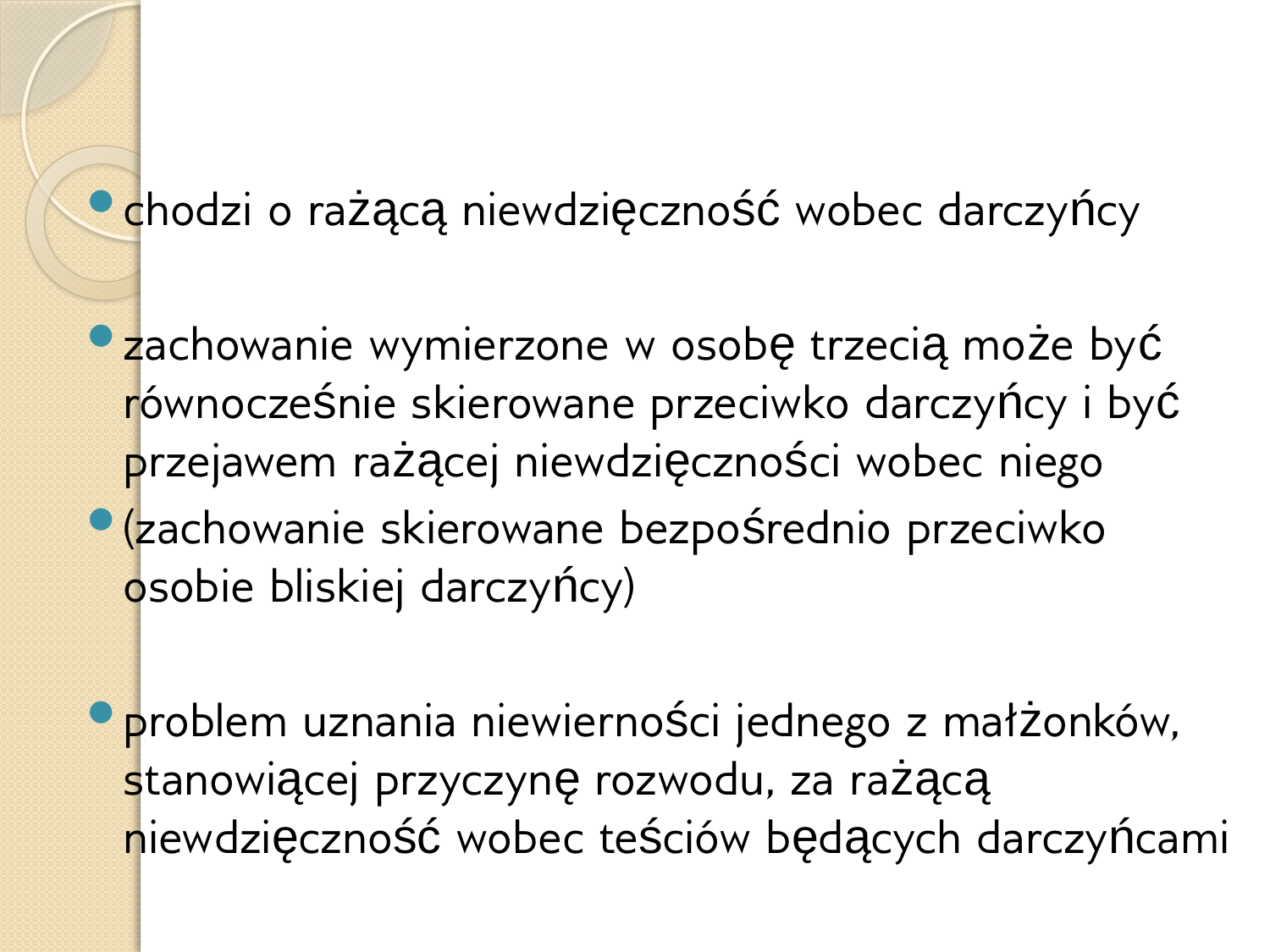

chodzi o rażącą niewdzięczność wobec darczyńcy

zachowanie wymierzone w osobę trzecią może być równocześnie skierowane przeciwko darczyńcy i być przejawem rażącej niewdzięczności wobec niego
(zachowanie skierowane bezpośrednio przeciwko osobie bliskiej darczyńcy)

problem uznania niewierności jednego z małżonków, stanowiącej przyczynę rozwodu, za rażącą niewdzięczność wobec teściów będących darczyńcami